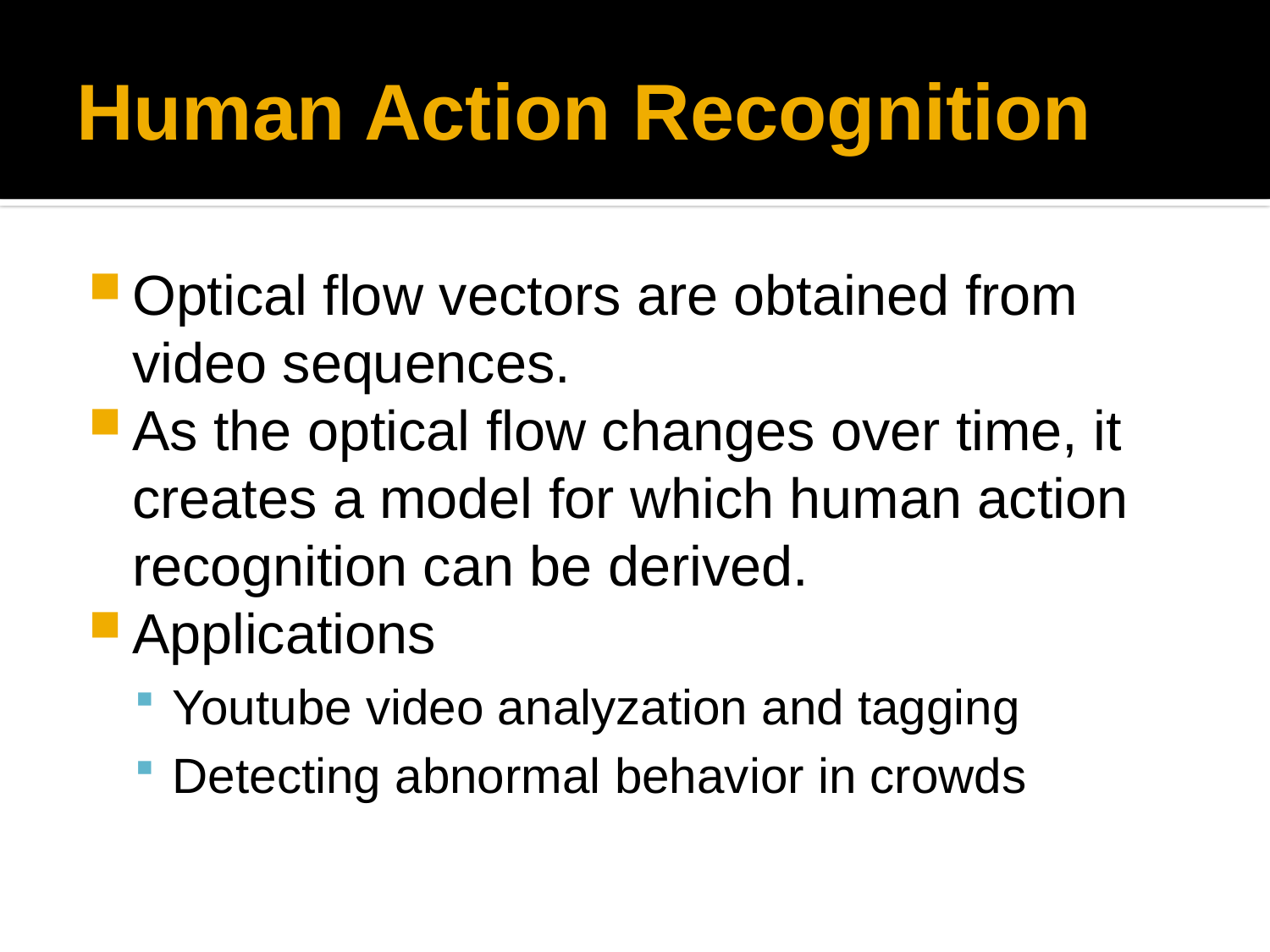

# Human Action Recognition
Optical flow vectors are obtained from video sequences.
As the optical flow changes over time, it creates a model for which human action recognition can be derived.
Applications
Youtube video analyzation and tagging
Detecting abnormal behavior in crowds